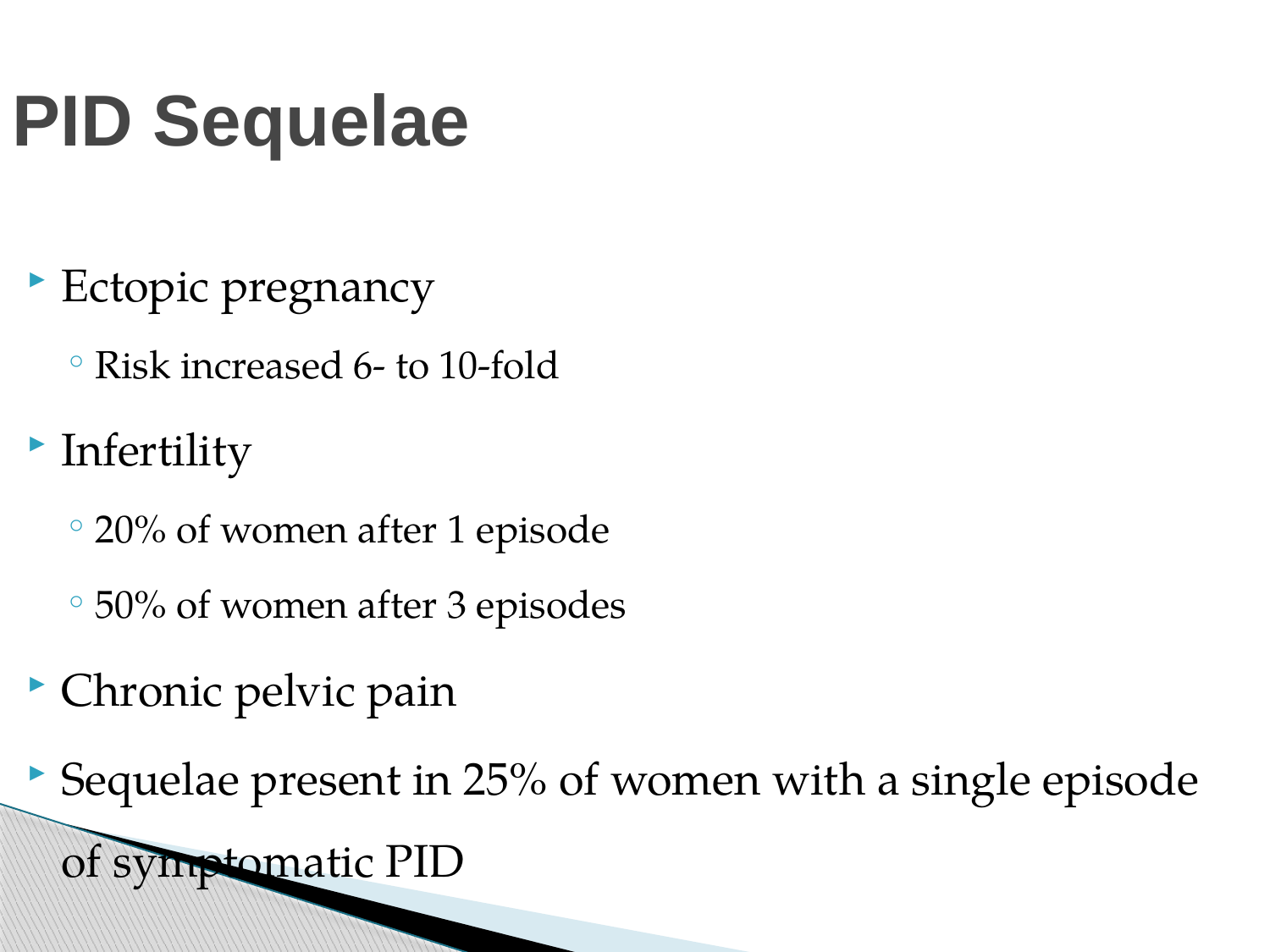

PID Sequelae
Ectopic pregnancy
Risk increased 6- to 10-fold
Infertility
20% of women after 1 episode
50% of women after 3 episodes
Chronic pelvic pain
Sequelae present in 25% of women with a single episode of symptomatic PID